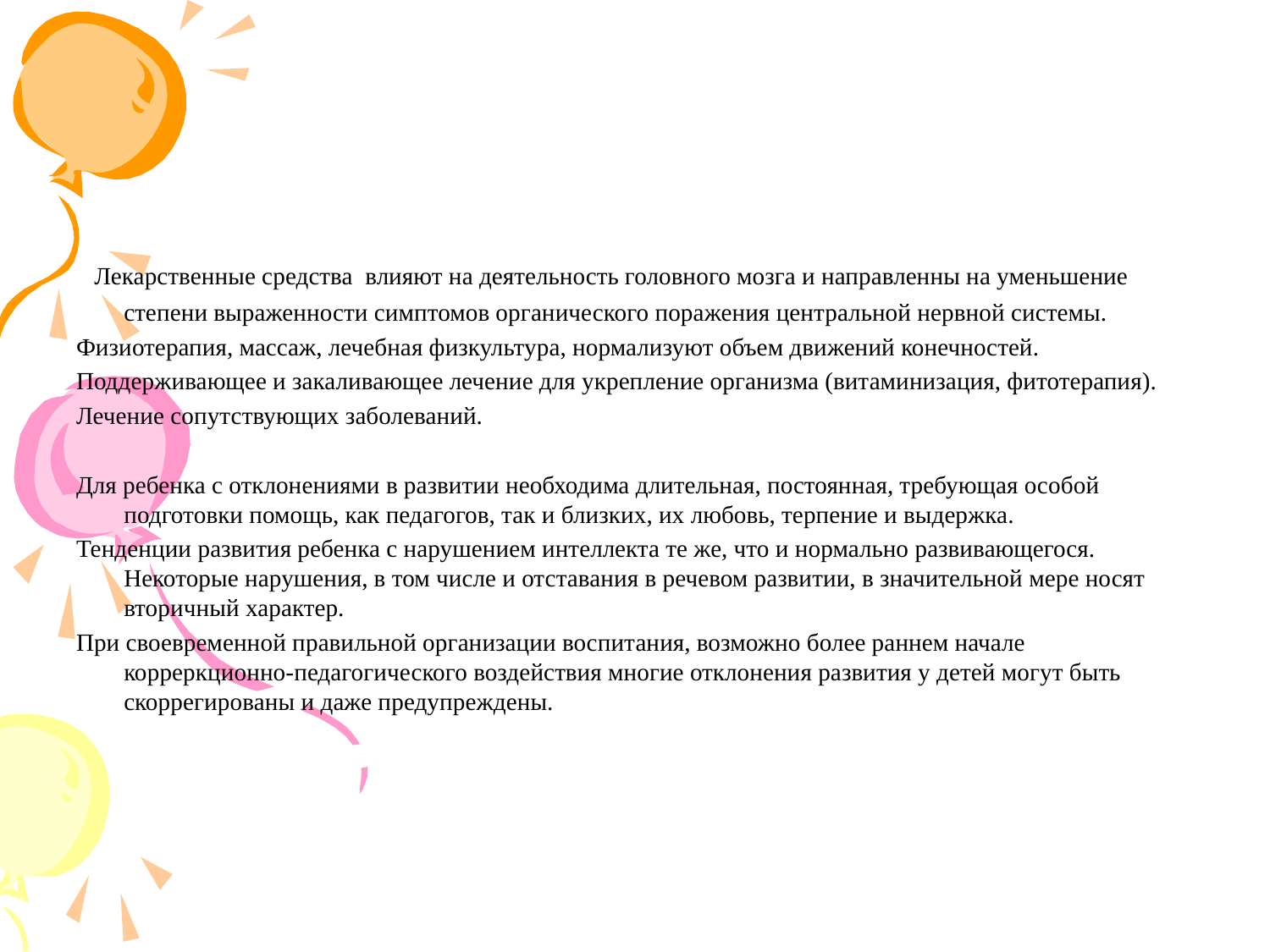

#
 Лекарственные средства  влияют на деятельность головного мозга и направленны на уменьшение степени выраженности симптомов органического поражения центральной нервной системы.
Физиотерапия, массаж, лечебная физкультура, нормализуют объем движений конечностей.
Поддерживающее и закаливающее лечение для укрепление организма (витаминизация, фитотерапия).
Лечение сопутствующих заболеваний.

Для ребенка с отклонениями в развитии необходима длительная, постоянная, требующая особой подготовки помощь, как педагогов, так и близких, их любовь, терпение и выдержка.
Тенденции развития ребенка с нарушением интеллекта те же, что и нормально развивающегося. Некоторые нарушения, в том числе и отставания в речевом развитии, в значительной мере носят вторичный характер.
При своевременной правильной организации воспитания, возможно более раннем начале корреркционно-педагогического воздействия многие отклонения развития у детей могут быть скоррегированы и даже предупреждены.